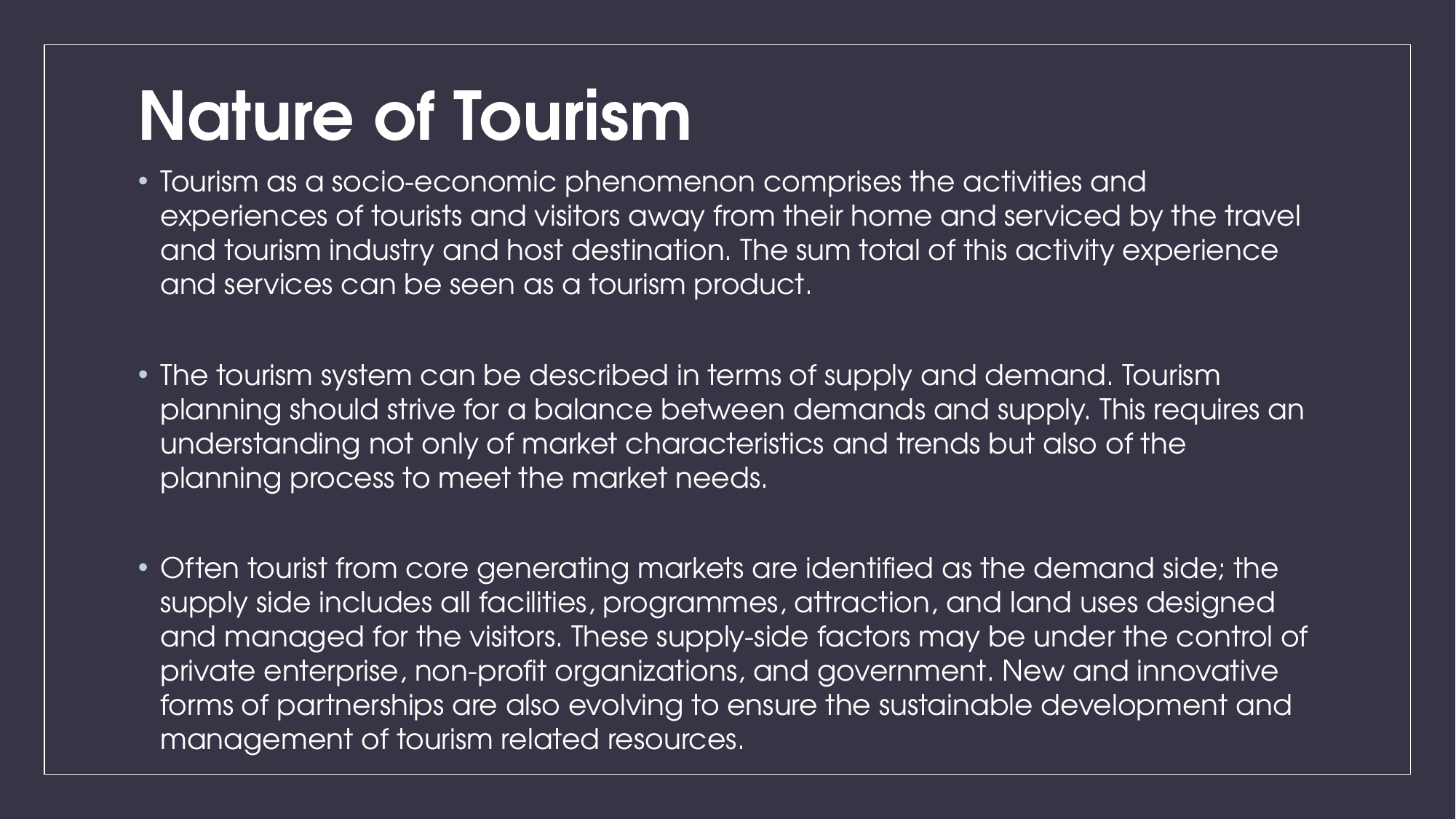

# Nature of Tourism
Tourism as a socio-economic phenomenon comprises the activities and experiences of tourists and visitors away from their home and serviced by the travel and tourism industry and host destination. The sum total of this activity experience and services can be seen as a tourism product.

The tourism system can be described in terms of supply and demand. Tourism planning should strive for a balance between demands and supply. This requires an understanding not only of market characteristics and trends but also of the planning process to meet the market needs.

Often tourist from core generating markets are identified as the demand side; the supply side includes all facilities, programmes, attraction, and land uses designed and managed for the visitors. These supply-side factors may be under the control of private enterprise, non-profit organizations, and government. New and innovative forms of partnerships are also evolving to ensure the sustainable development and management of tourism related resources.